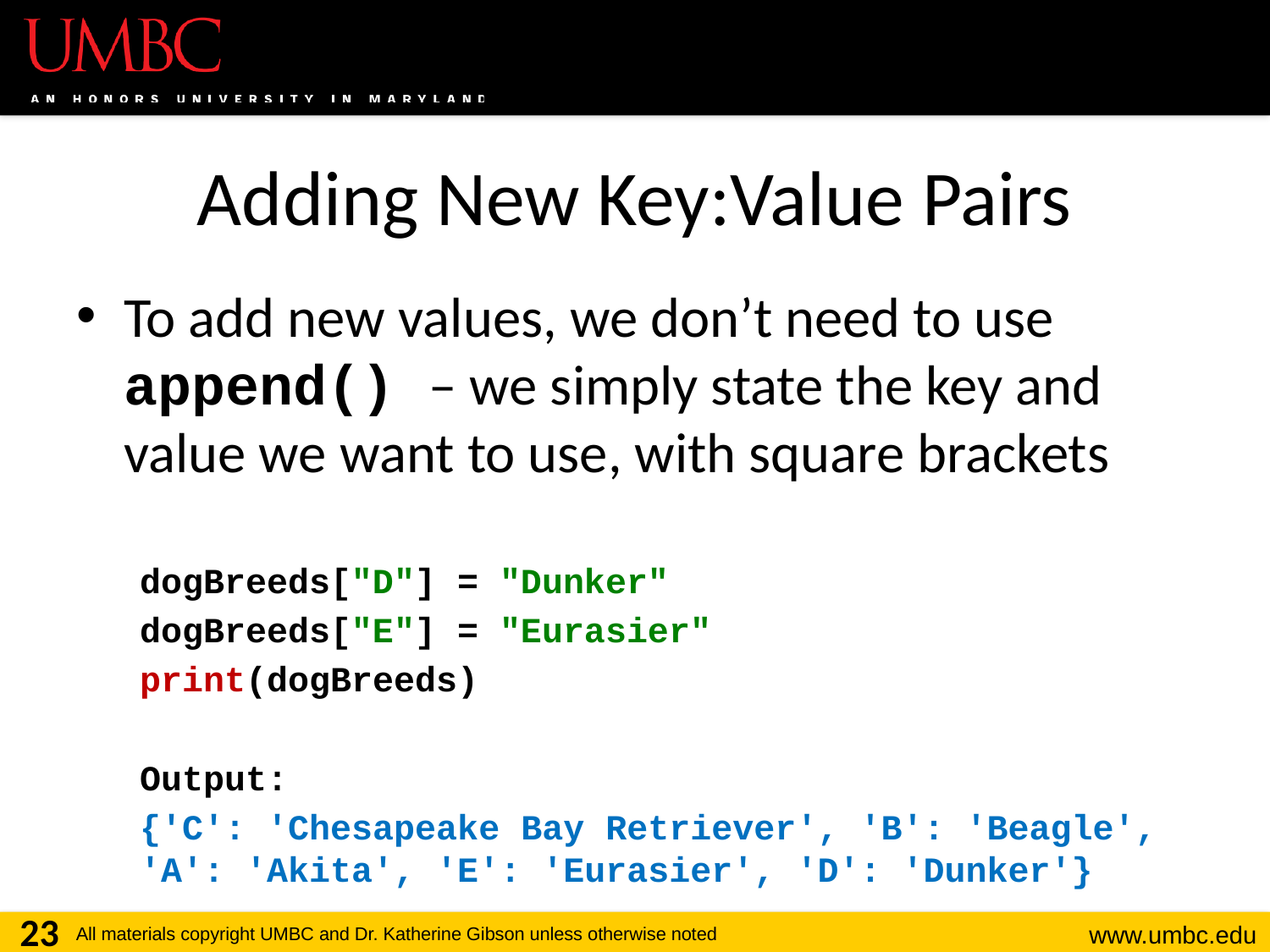

# Adding New Key:Value Pairs
To add new values, we don’t need to use append() – we simply state the key and value we want to use, with square brackets

dogBreeds["D"] = "Dunker"
dogBreeds["E"] = "Eurasier"
print(dogBreeds)

Output:
{'C': 'Chesapeake Bay Retriever', 'B': 'Beagle', 'A': 'Akita', 'E': 'Eurasier', 'D': 'Dunker'}

23